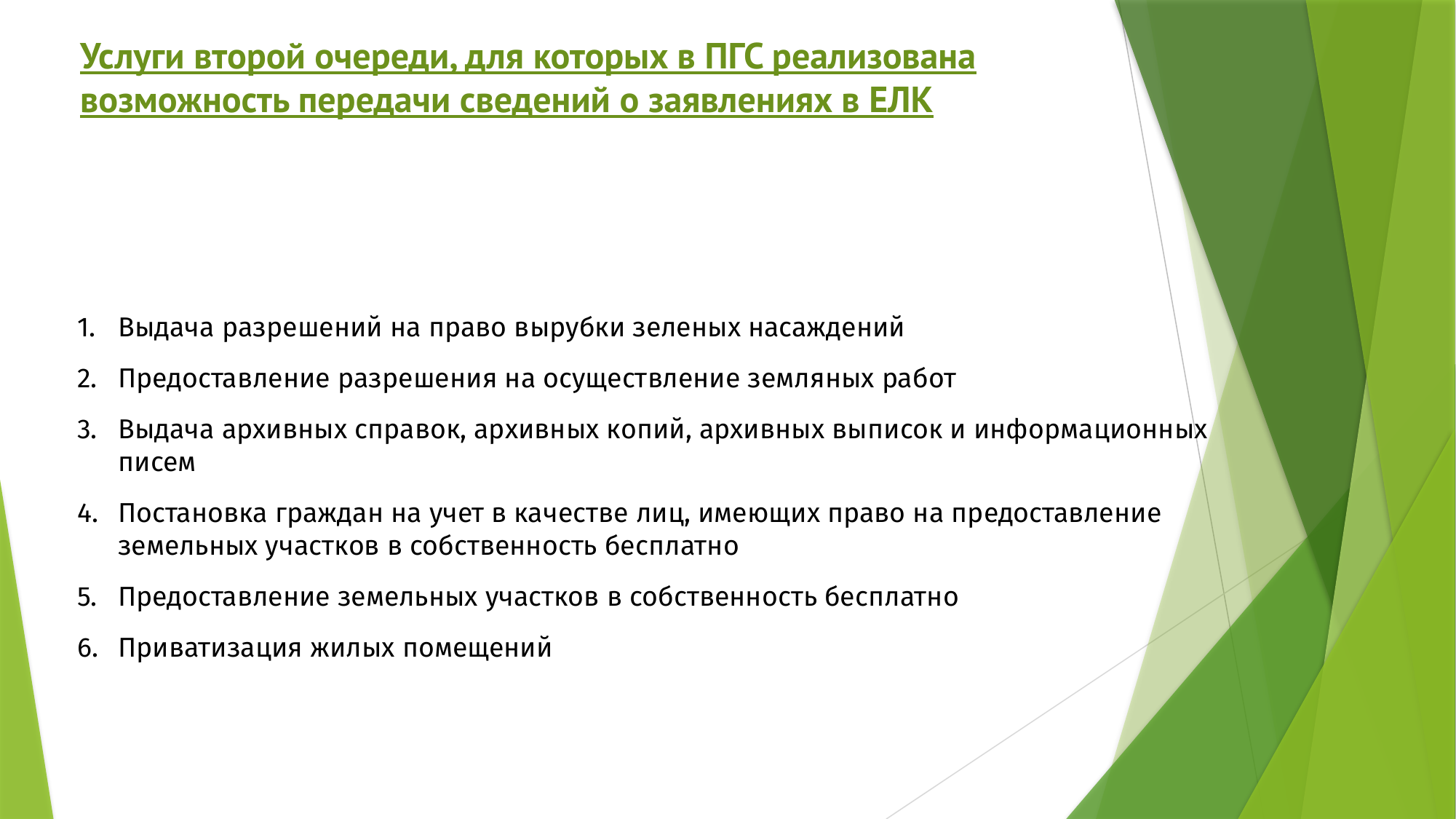

Услуги второй очереди, для которых в ПГС реализована возможность передачи сведений о заявлениях в ЕЛК
Выдача разрешений на право вырубки зеленых насаждений
Предоставление разрешения на осуществление земляных работ
Выдача архивных справок, архивных копий, архивных выписок и информационных писем
Постановка граждан на учет в качестве лиц, имеющих право на предоставление земельных участков в собственность бесплатно
Предоставление земельных участков в собственность бесплатно
Приватизация жилых помещений